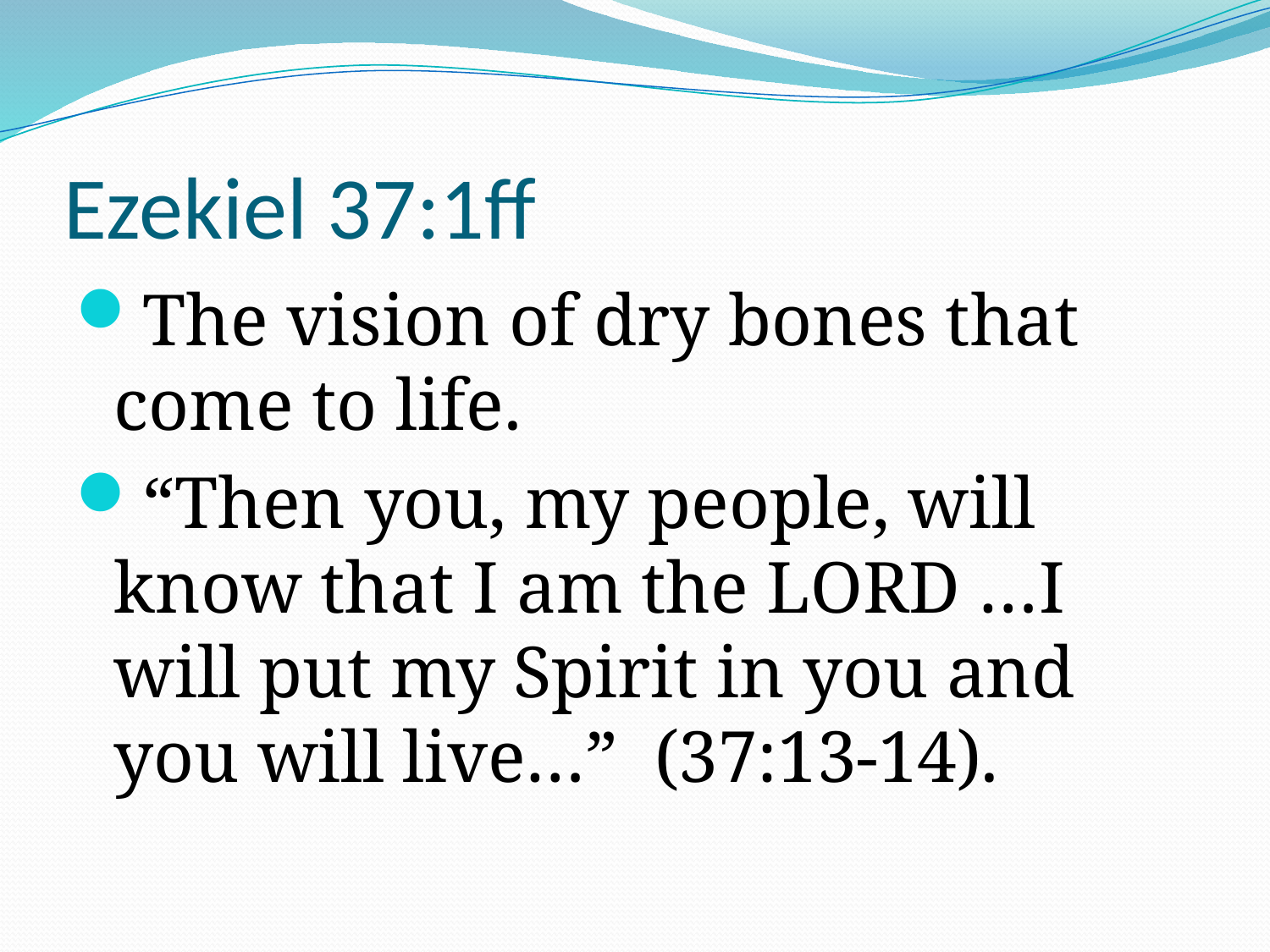

# Ezekiel 37:1ff
The vision of dry bones that come to life.
“Then you, my people, will know that I am the LORD …I will put my Spirit in you and you will live…”  (37:13-14).